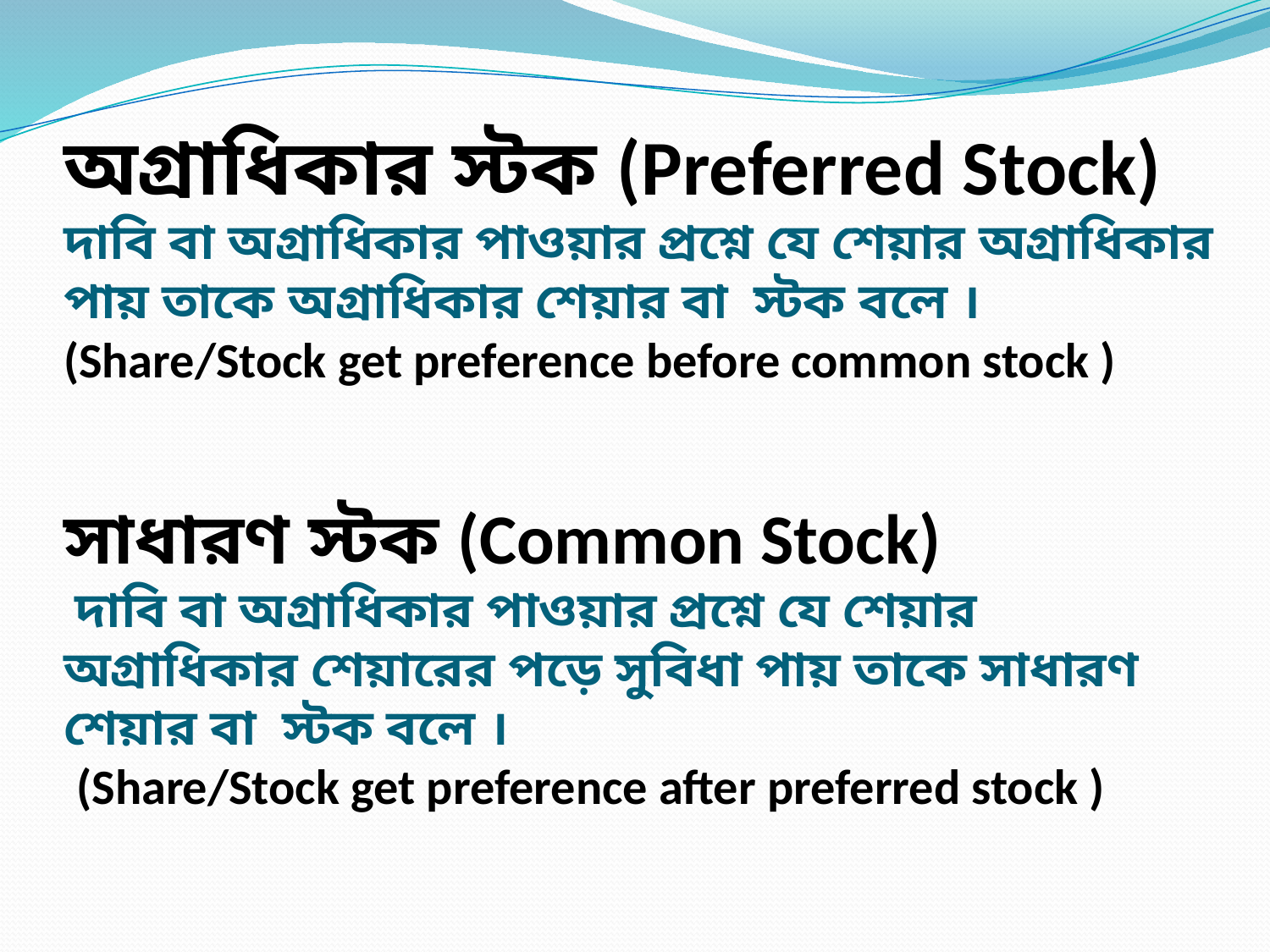

# অগ্রাধিকার স্টক (Preferred Stock) দাবি বা অগ্রাধিকার পাওয়ার প্রশ্নে যে শেয়ার অগ্রাধিকার পায় তাকে অগ্রাধিকার শেয়ার বা  স্টক বলে । (Share/Stock get preference before common stock ) সাধারণ স্টক (Common Stock) দাবি বা অগ্রাধিকার পাওয়ার প্রশ্নে যে শেয়ার অগ্রাধিকার শেয়ারের পড়ে সুবিধা পায় তাকে সাধারণ শেয়ার বা  স্টক বলে । (Share/Stock get preference after preferred stock )